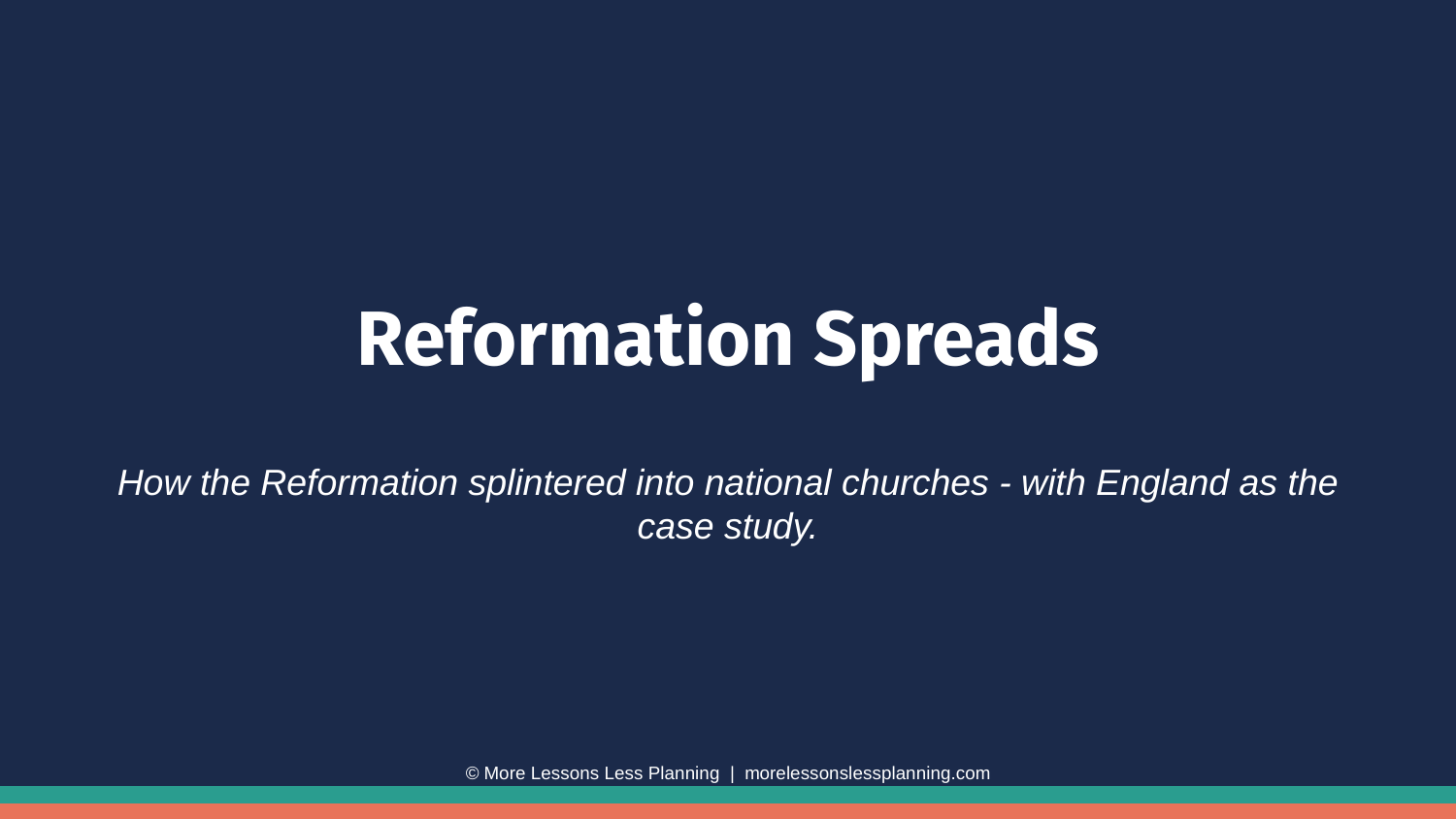

Reformation Spreads
How the Reformation splintered into national churches - with England as the case study.
© More Lessons Less Planning  |  morelessonslessplanning.com